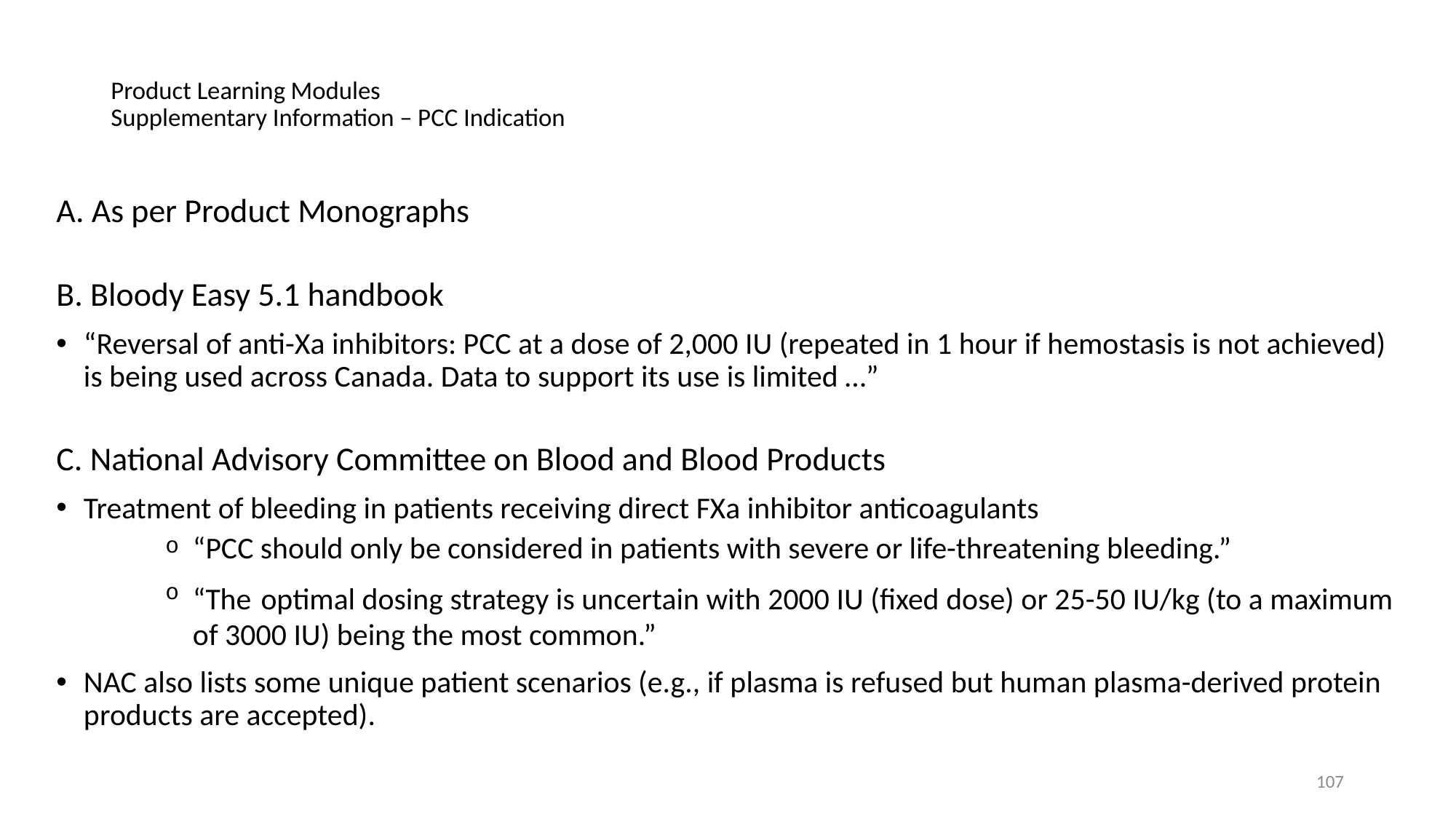

# Product Learning Modules Supplementary Information – PCC Indication
A. As per Product Monographs

B. Bloody Easy 5.1 handbook
“Reversal of anti-Xa inhibitors: PCC at a dose of 2,000 IU (repeated in 1 hour if hemostasis is not achieved) is being used across Canada. Data to support its use is limited …”

C. National Advisory Committee on Blood and Blood Products
Treatment of bleeding in patients receiving direct FXa inhibitor anticoagulants
“PCC should only be considered in patients with severe or life-threatening bleeding.”
“The optimal dosing strategy is uncertain with 2000 IU (fixed dose) or 25-50 IU/kg (to a maximum of 3000 IU) being the most common.”
NAC also lists some unique patient scenarios (e.g., if plasma is refused but human plasma-derived protein products are accepted).
107